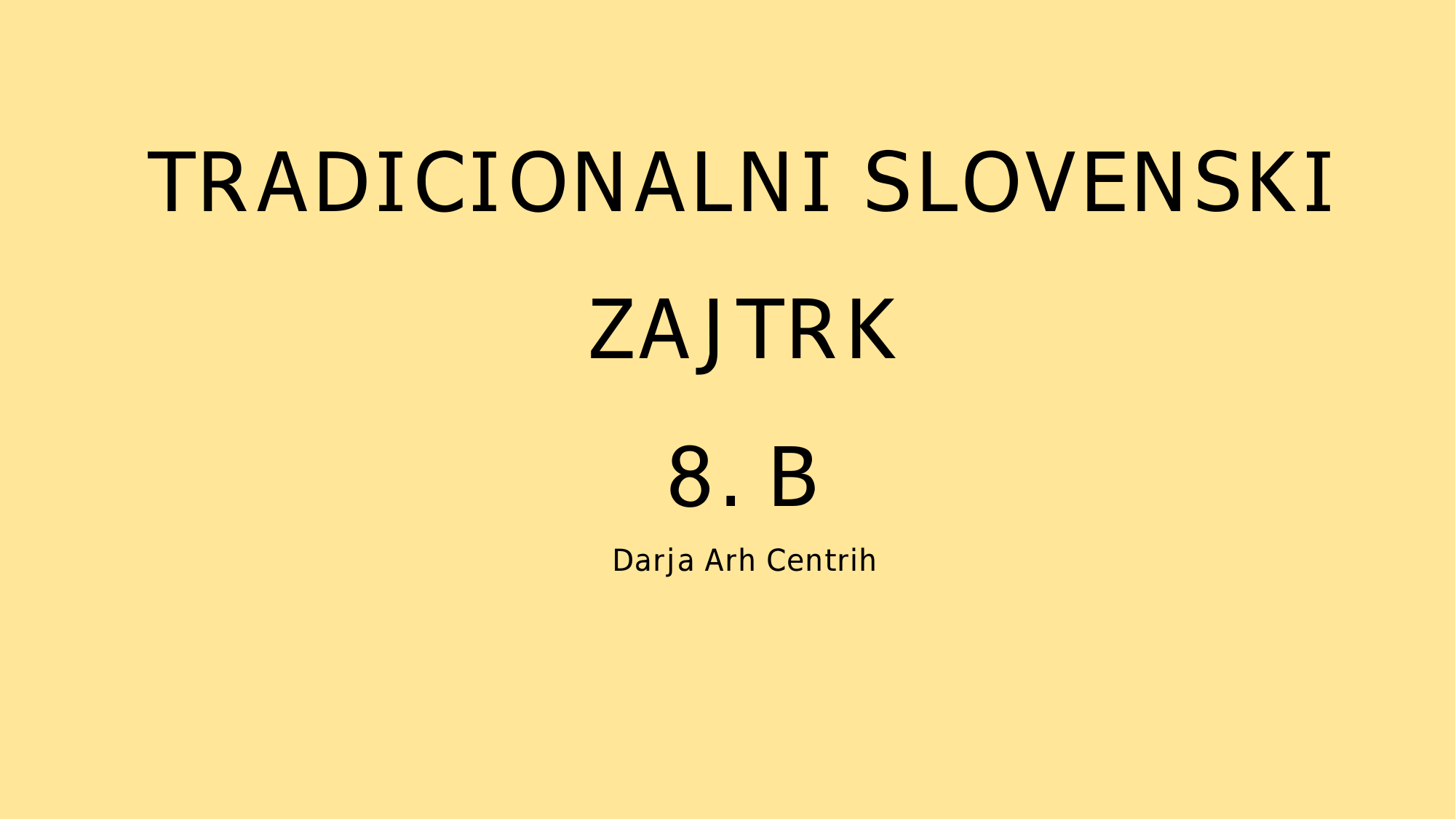

TRADICIONALNI SLOVENSKI ZAJTRK
8. B
Darja Arh Centrih